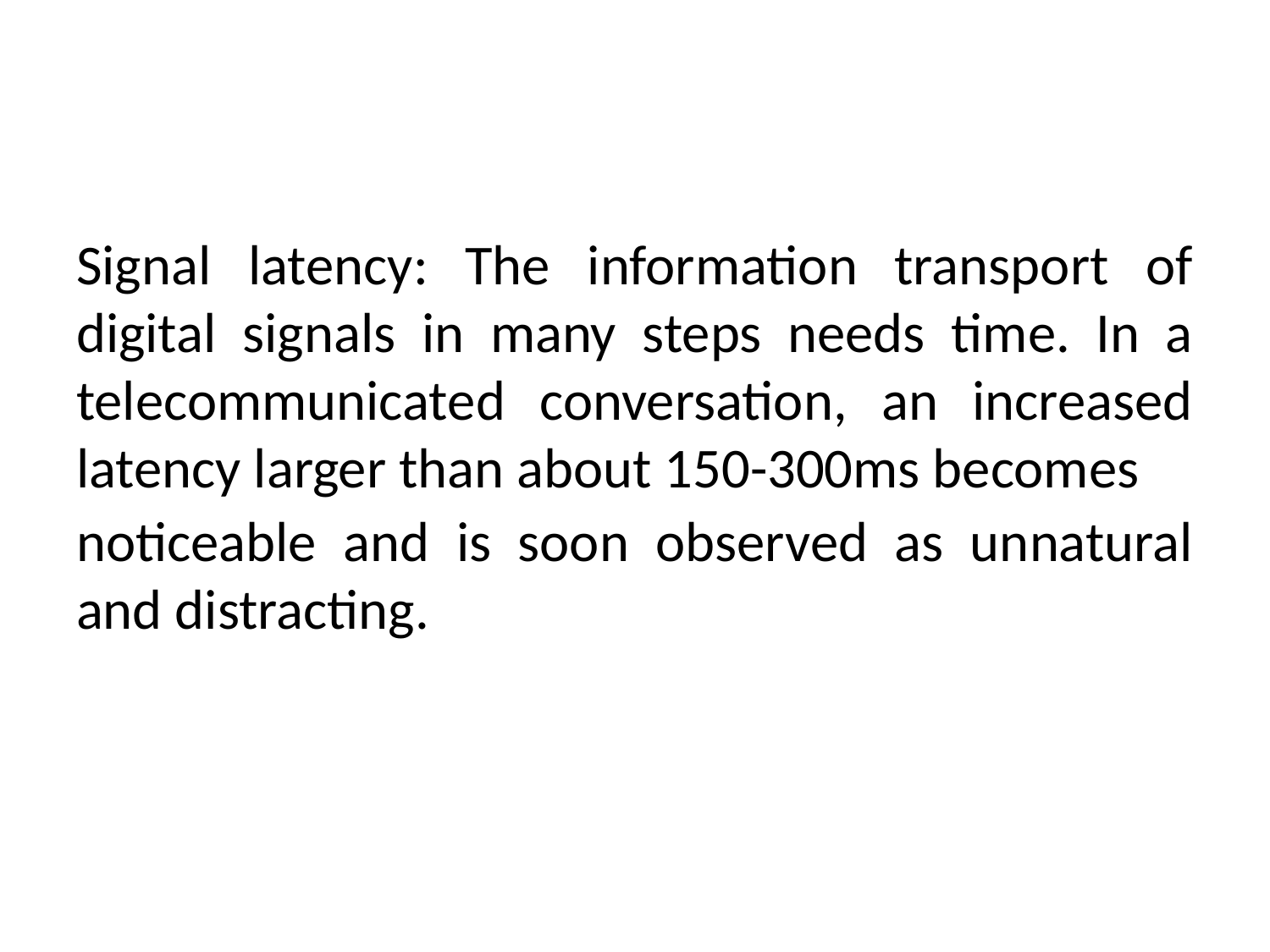

#
Signal latency: The information transport of digital signals in many steps needs time. In a telecommunicated conversation, an increased latency larger than about 150-300ms becomes
noticeable and is soon observed as unnatural and distracting.